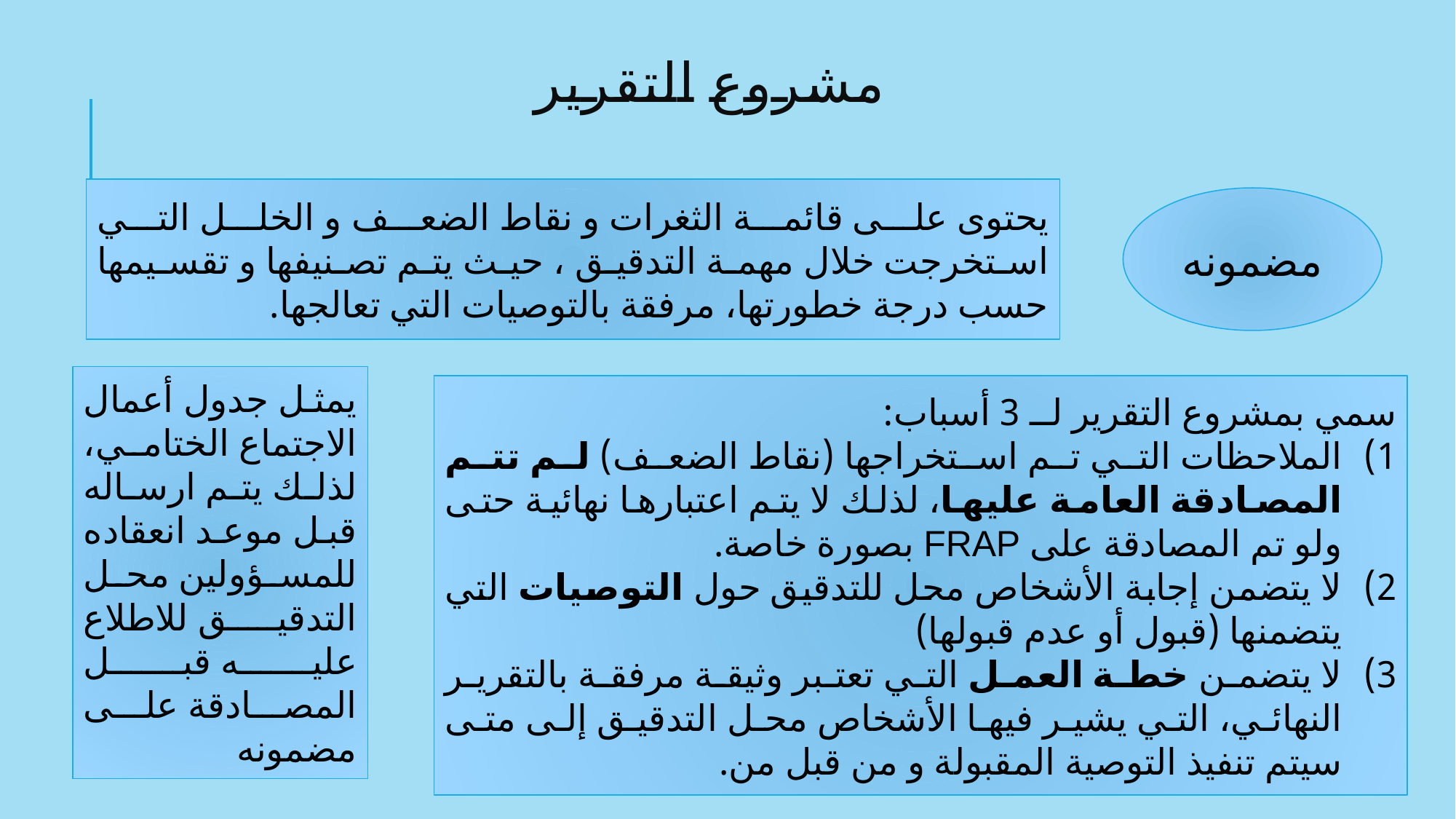

# مشروع التقرير
يحتوى على قائمة الثغرات و نقاط الضعف و الخلل التي استخرجت خلال مهمة التدقيق ، حيث يتم تصنيفها و تقسيمها حسب درجة خطورتها، مرفقة بالتوصيات التي تعالجها.
مضمونه
يمثل جدول أعمال الاجتماع الختامي، لذلك يتم ارساله قبل موعد انعقاده للمسؤولين محل التدقيق للاطلاع عليه قبل المصادقة على مضمونه
سمي بمشروع التقرير لــ 3 أسباب:
الملاحظات التي تم استخراجها (نقاط الضعف) لم تتم المصادقة العامة عليها، لذلك لا يتم اعتبارها نهائية حتى ولو تم المصادقة على FRAP بصورة خاصة.
لا يتضمن إجابة الأشخاص محل للتدقيق حول التوصيات التي يتضمنها (قبول أو عدم قبولها)
لا يتضمن خطة العمل التي تعتبر وثيقة مرفقة بالتقرير النهائي، التي يشير فيها الأشخاص محل التدقيق إلى متى سيتم تنفيذ التوصية المقبولة و من قبل من.